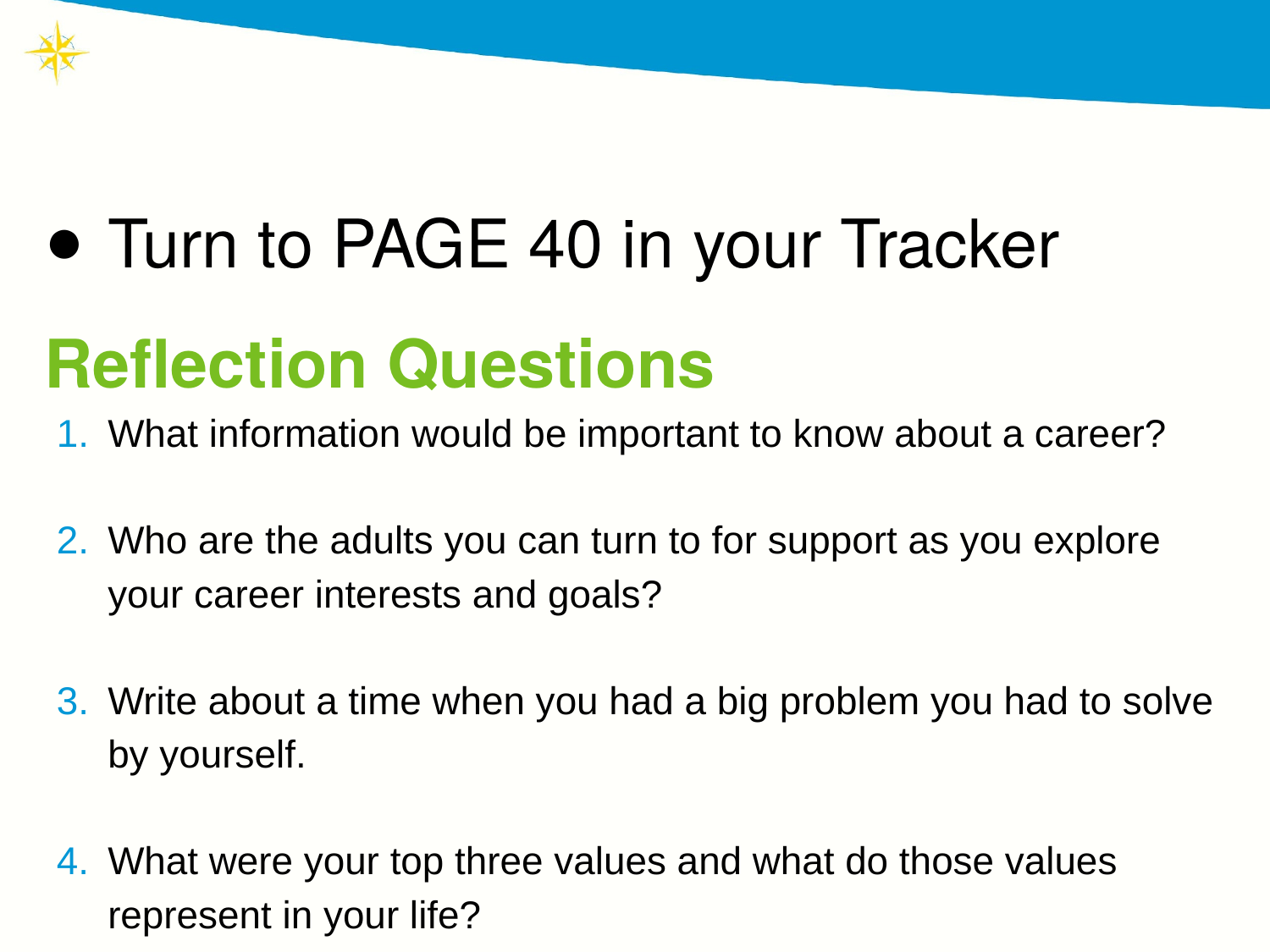

Turn to PAGE 40 in your Tracker
Reflection Questions
What information would be important to know about a career?

Who are the adults you can turn to for support as you explore your career interests and goals?

Write about a time when you had a big problem you had to solve by yourself.

What were your top three values and what do those values represent in your life?